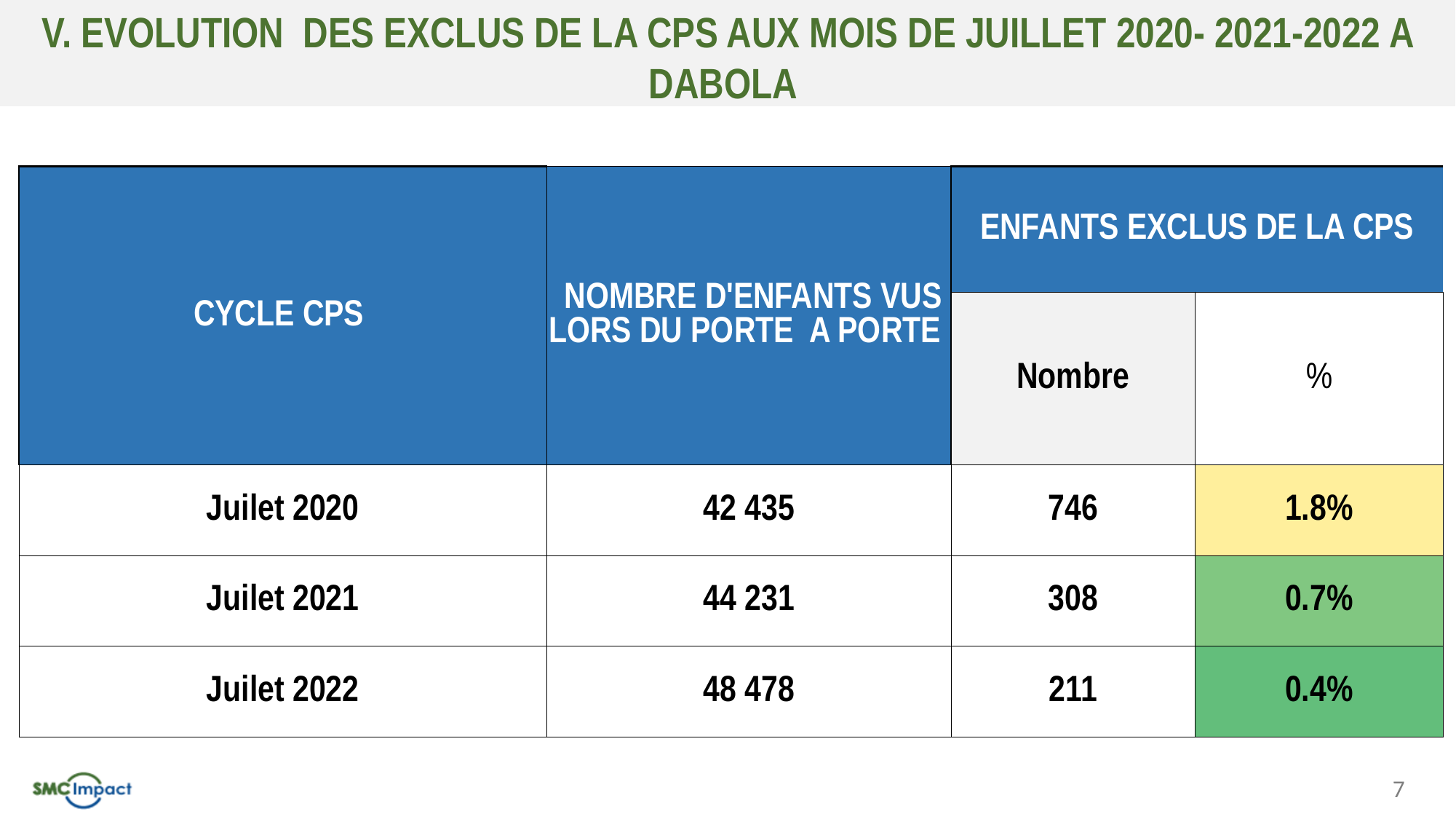

# V. EVOLUTION  DES EXCLUS DE LA CPS AUX MOIS DE JUILLET 2020- 2021-2022 A DABOLA
| CYCLE CPS | NOMBRE D'ENFANTS VUS LORS DU PORTE A PORTE | ENFANTS EXCLUS DE LA CPS |  |
| --- | --- | --- | --- |
|  |  | Nombre | % |
| Juilet 2020 | 42 435 | 746 | 1.8% |
| Juilet 2021 | 44 231 | 308 | 0.7% |
| Juilet 2022 | 48 478 | 211 | 0.4% |
7